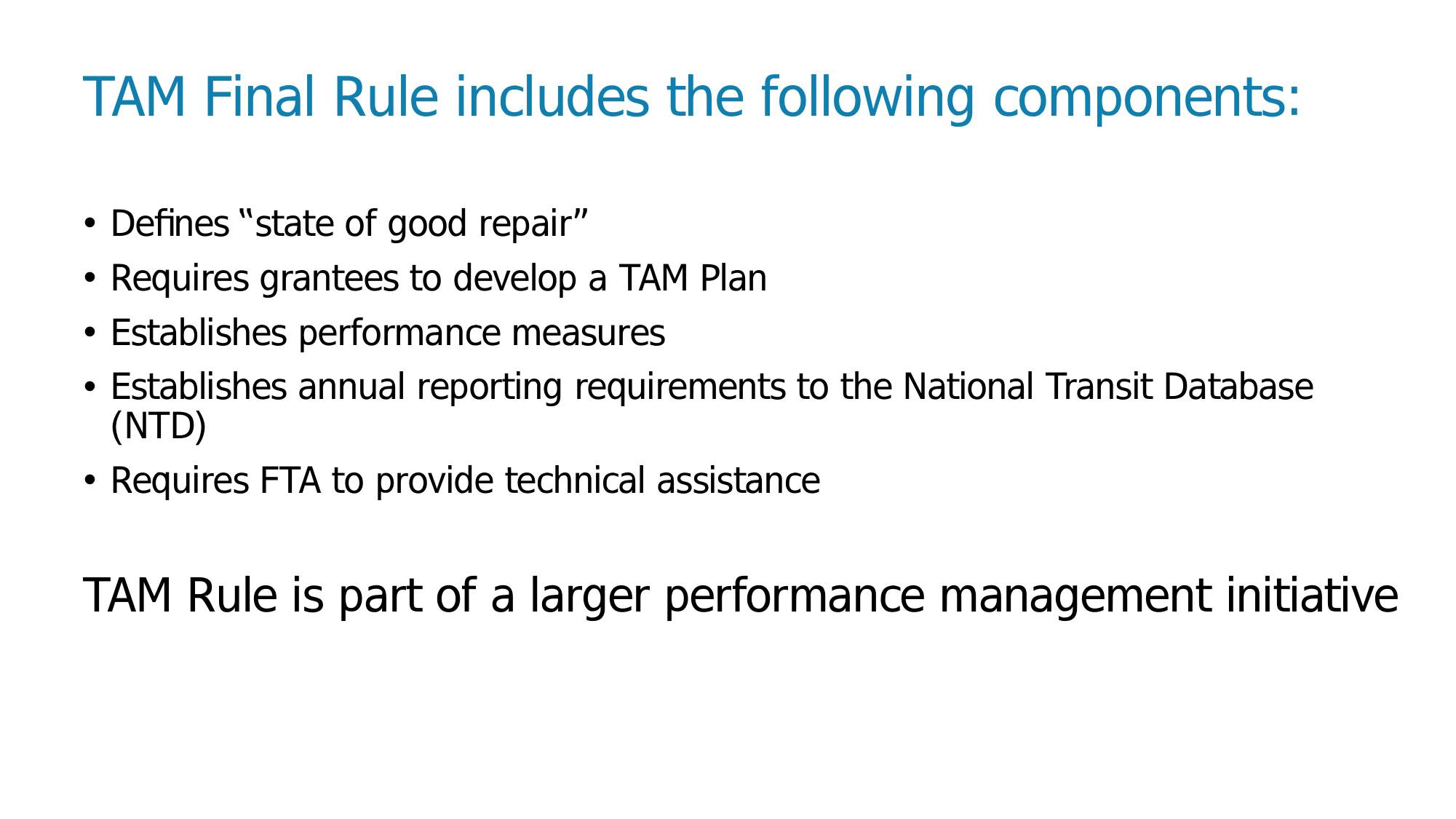

# TAM Final Rule includes the following components:
Defines “state of good repair”
Requires grantees to develop a TAM Plan
Establishes performance measures
Establishes annual reporting requirements to the National Transit Database (NTD)
Requires FTA to provide technical assistance

TAM Rule is part of a larger performance management initiative